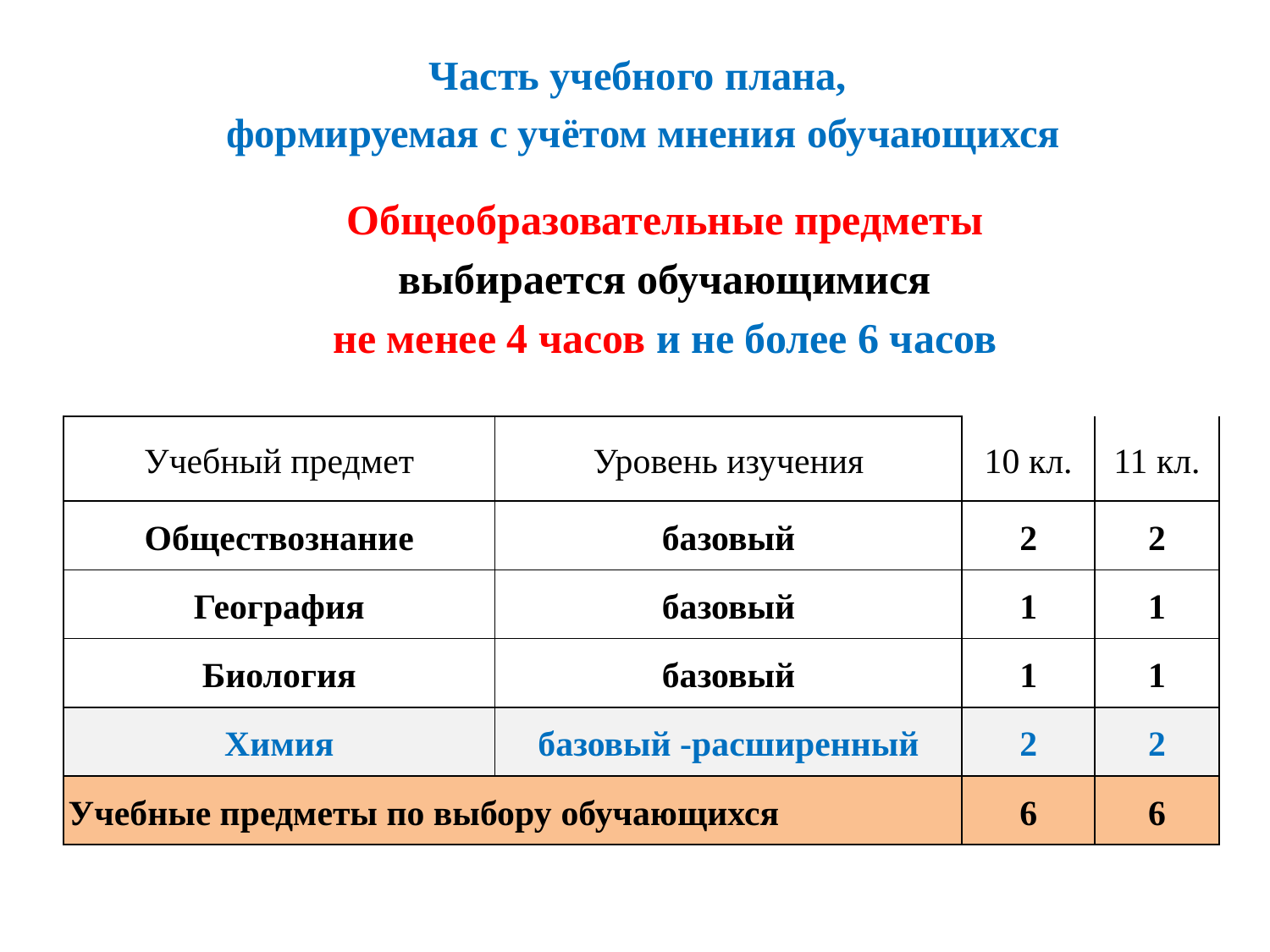

Часть учебного плана,
формируемая с учётом мнения обучающихся
Общеобразовательные предметы
выбирается обучающимися
не менее 4 часов и не более 6 часов
| Учебный предмет | Уровень изучения | 10 кл. | 11 кл. |
| --- | --- | --- | --- |
| Обществознание | базовый | 2 | 2 |
| География | базовый | 1 | 1 |
| Биология | базовый | 1 | 1 |
| Химия | базовый -расширенный | 2 | 2 |
| Учебные предметы по выбору обучающихся |  | 6 | 6 |